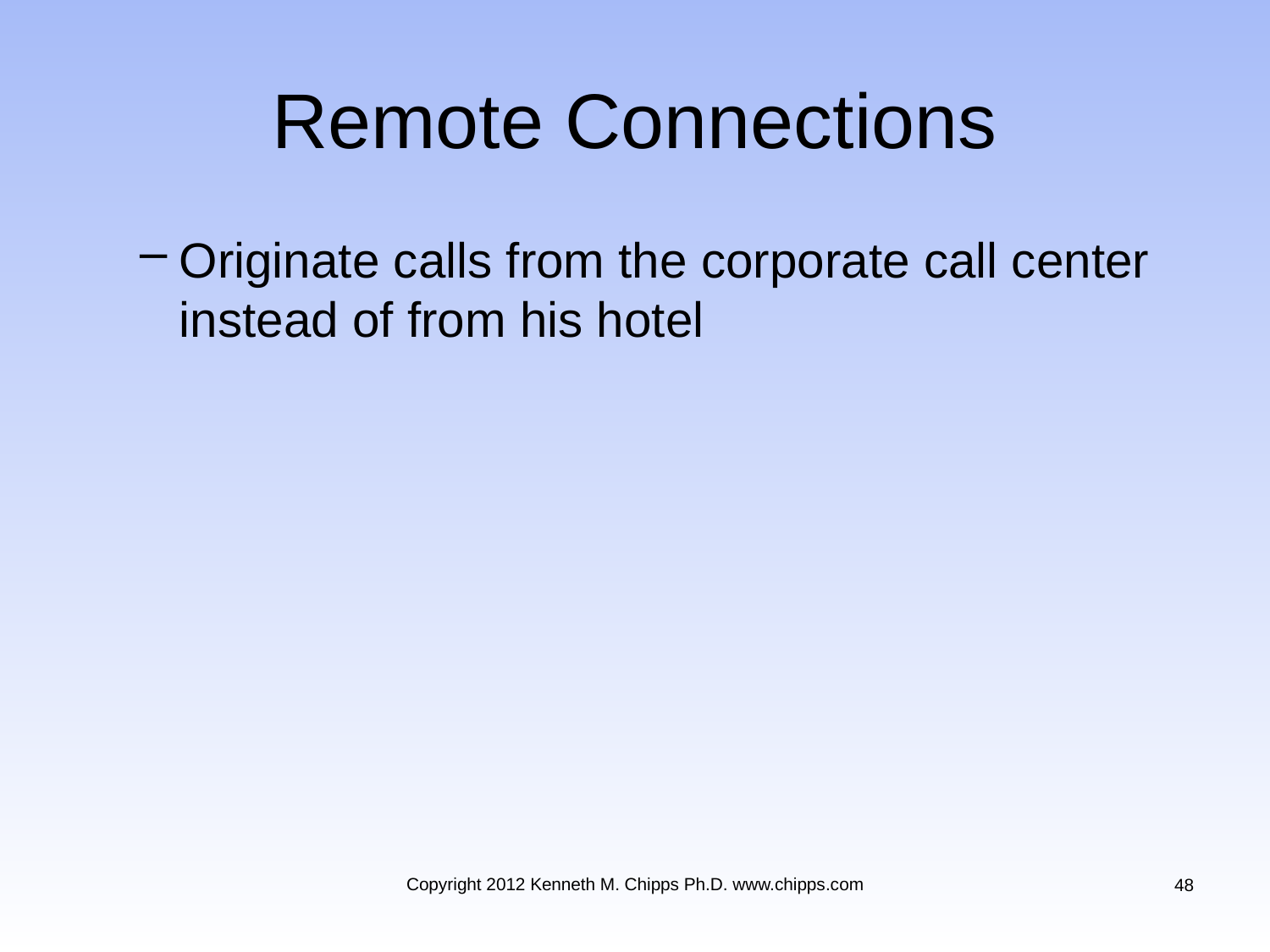

# Remote Connections
Originate calls from the corporate call center instead of from his hotel
Copyright 2012 Kenneth M. Chipps Ph.D. www.chipps.com
48